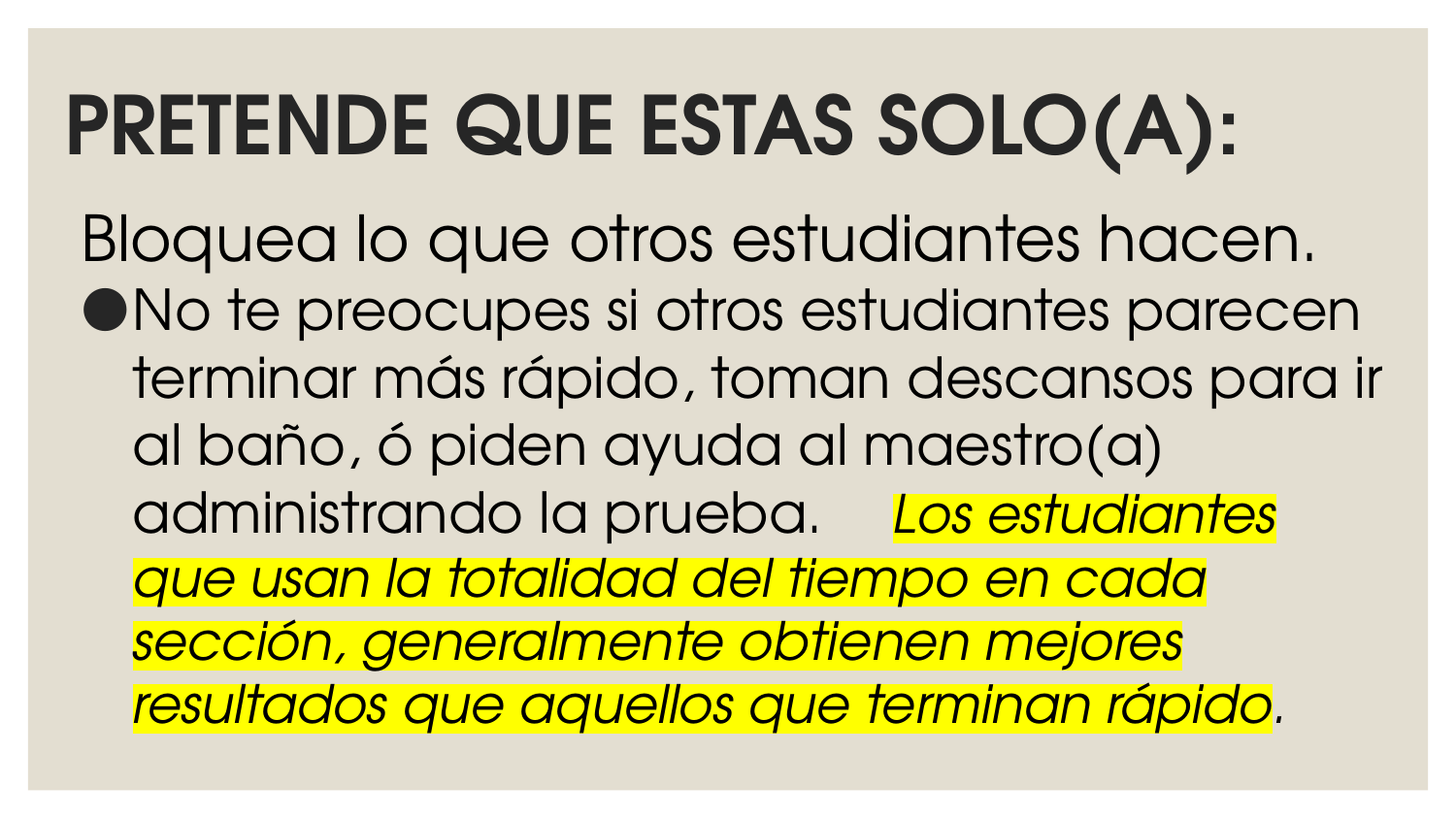

# PRETENDE QUE ESTAS SOLO(A):
Bloquea lo que otros estudiantes hacen.
No te preocupes si otros estudiantes parecen terminar más rápido, toman descansos para ir al baño, ó piden ayuda al maestro(a) administrando la prueba. 			Los estudiantes que usan la totalidad del tiempo en cada sección, generalmente obtienen mejores resultados que aquellos que terminan rápido.